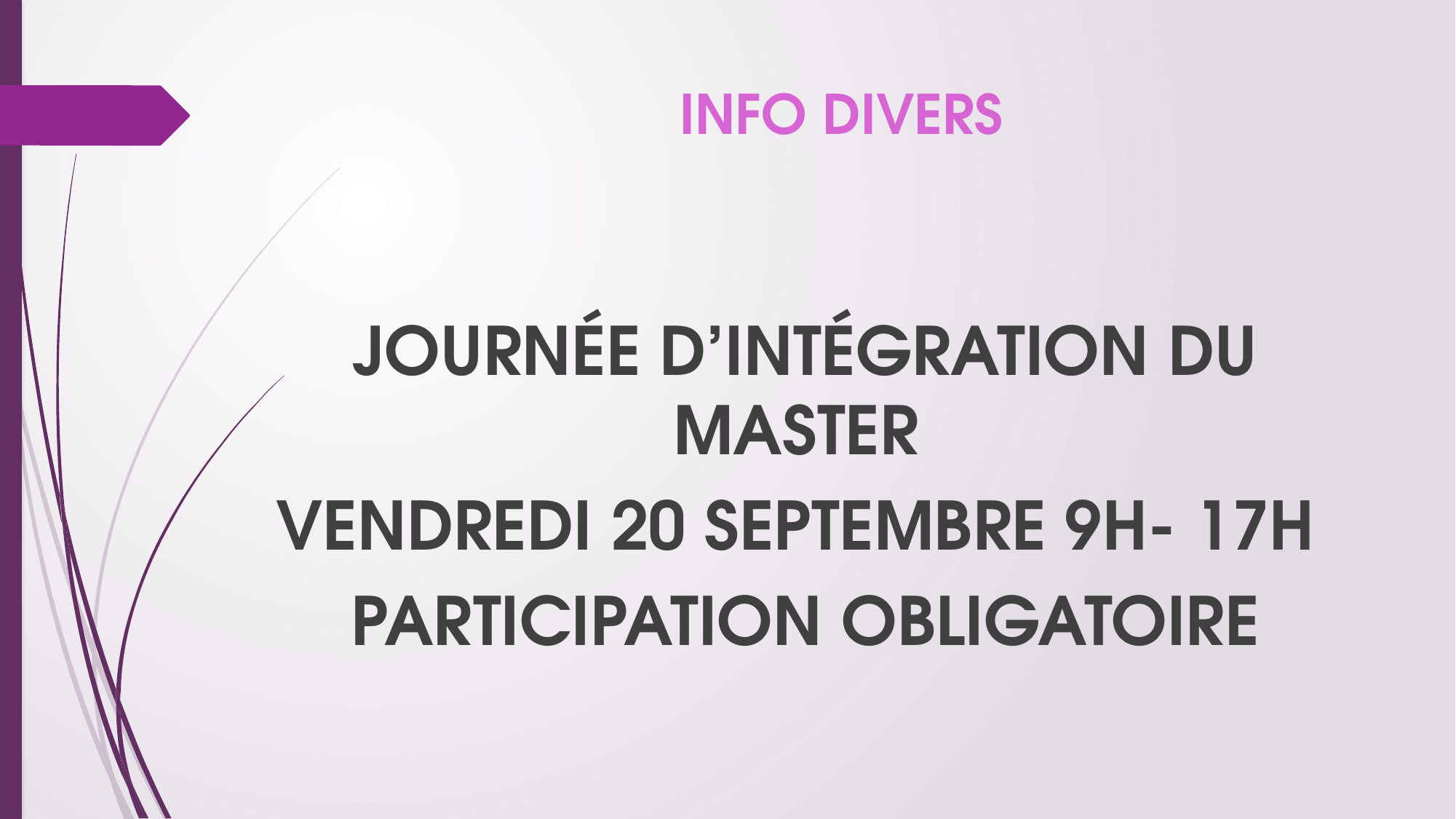

# INFO DIVERS

JOURNÉE D’INTÉGRATION DU MASTER
VENDREDI 20 SEPTEMBRE 9H- 17H
PARTICIPATION OBLIGATOIRE